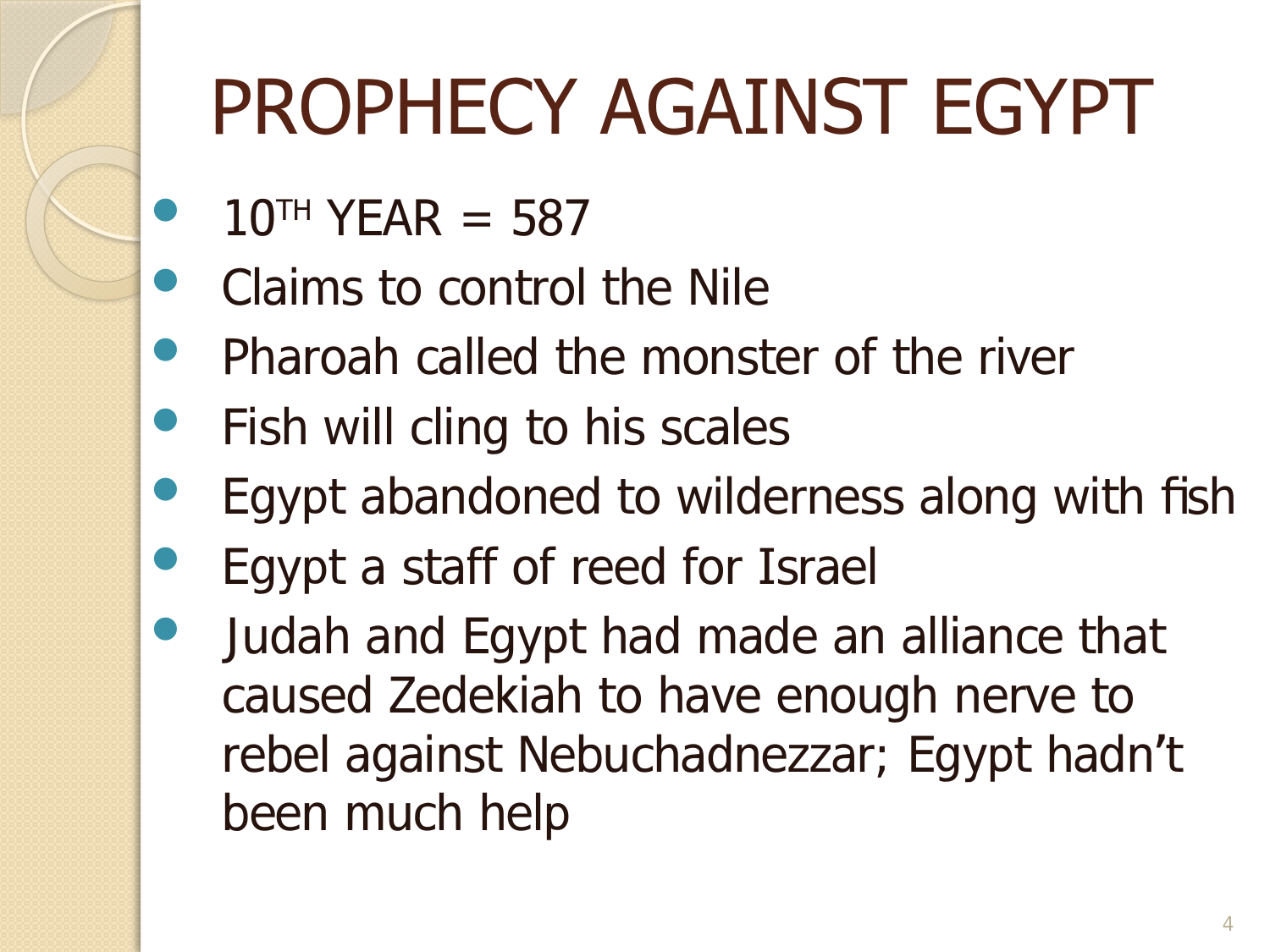

# PROPHECY AGAINST EGYPT
10TH YEAR = 587
Claims to control the Nile
Pharoah called the monster of the river
Fish will cling to his scales
Egypt abandoned to wilderness along with fish
Egypt a staff of reed for Israel
Judah and Egypt had made an alliance that caused Zedekiah to have enough nerve to rebel against Nebuchadnezzar; Egypt hadn’t been much help

4